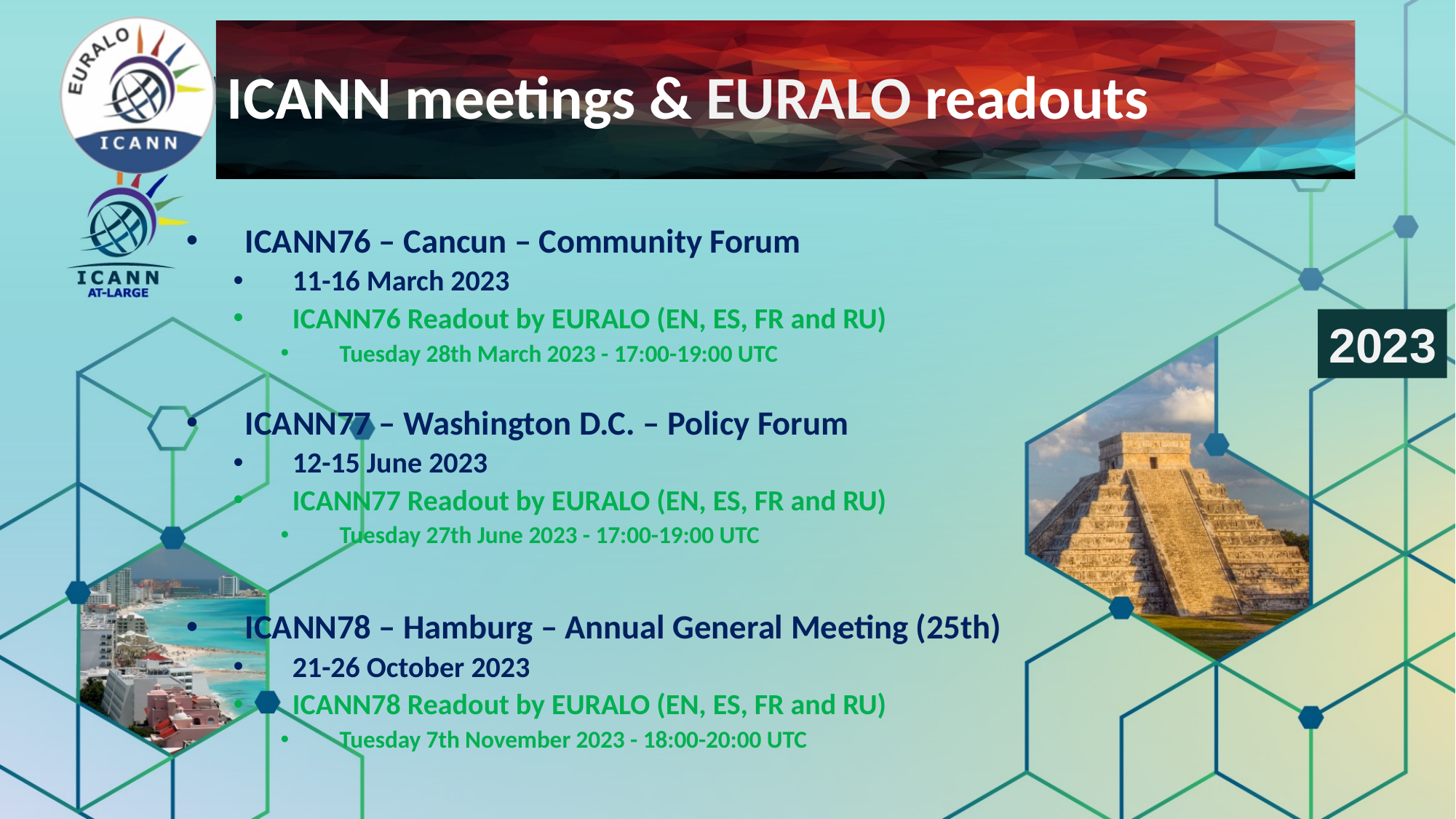

# ICANN meetings & EURALO readouts
ICANN76 – Cancun – Community Forum
11-16 March 2023
ICANN76 Readout by EURALO (EN, ES, FR and RU)
Tuesday 28th March 2023 - 17:00-19:00 UTC
ICANN77 – Washington D.C. – Policy Forum
12-15 June 2023
ICANN77 Readout by EURALO (EN, ES, FR and RU)
Tuesday 27th June 2023 - 17:00-19:00 UTC

ICANN78 – Hamburg – Annual General Meeting (25th)
21-26 October 2023
ICANN78 Readout by EURALO (EN, ES, FR and RU)
Tuesday 7th November 2023 - 18:00-20:00 UTC

2023